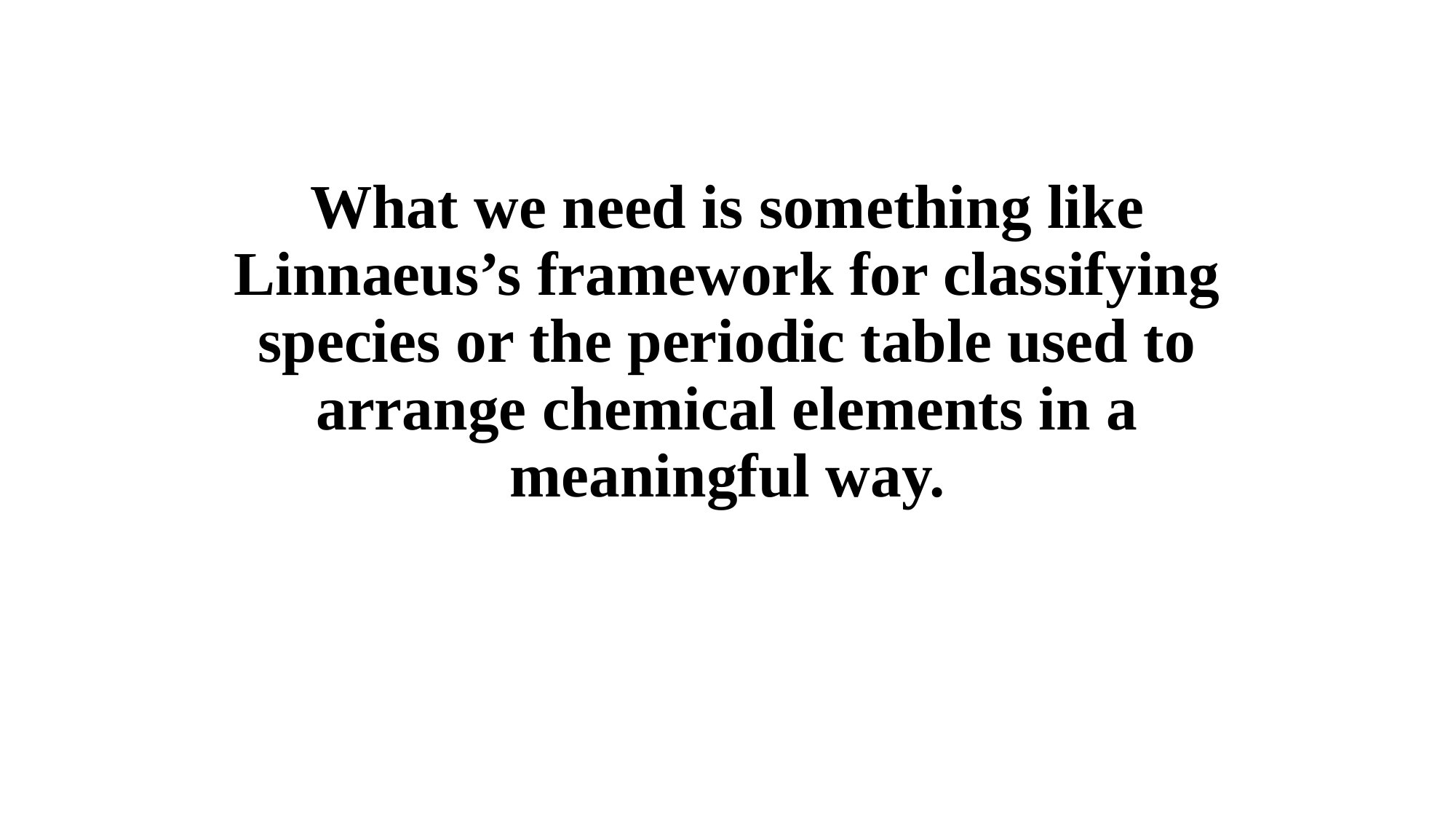

What we need is something like Linnaeus’s framework for classifying species or the periodic table used to arrange chemical elements in a meaningful way.